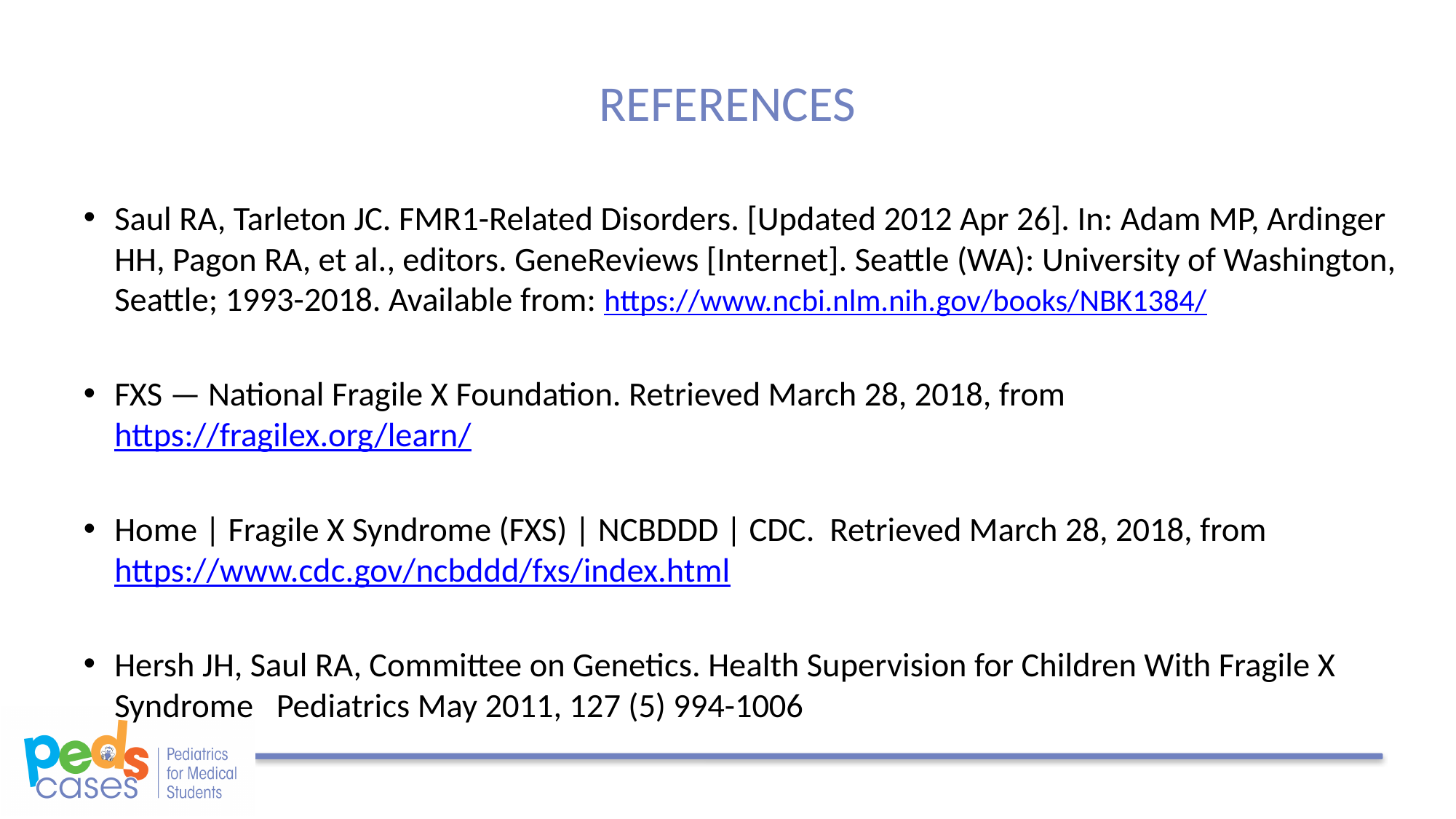

# REFERENCES
Saul RA, Tarleton JC. FMR1-Related Disorders. [Updated 2012 Apr 26]. In: Adam MP, Ardinger HH, Pagon RA, et al., editors. GeneReviews [Internet]. Seattle (WA): University of Washington, Seattle; 1993-2018. Available from: https://www.ncbi.nlm.nih.gov/books/NBK1384/

FXS — National Fragile X Foundation. Retrieved March 28, 2018, from https://fragilex.org/learn/

Home | Fragile X Syndrome (FXS) | NCBDDD | CDC.  Retrieved March 28, 2018, from https://www.cdc.gov/ncbddd/fxs/index.html

Hersh JH, Saul RA, Committee on Genetics. Health Supervision for Children With Fragile X Syndrome   Pediatrics May 2011, 127 (5) 994-1006